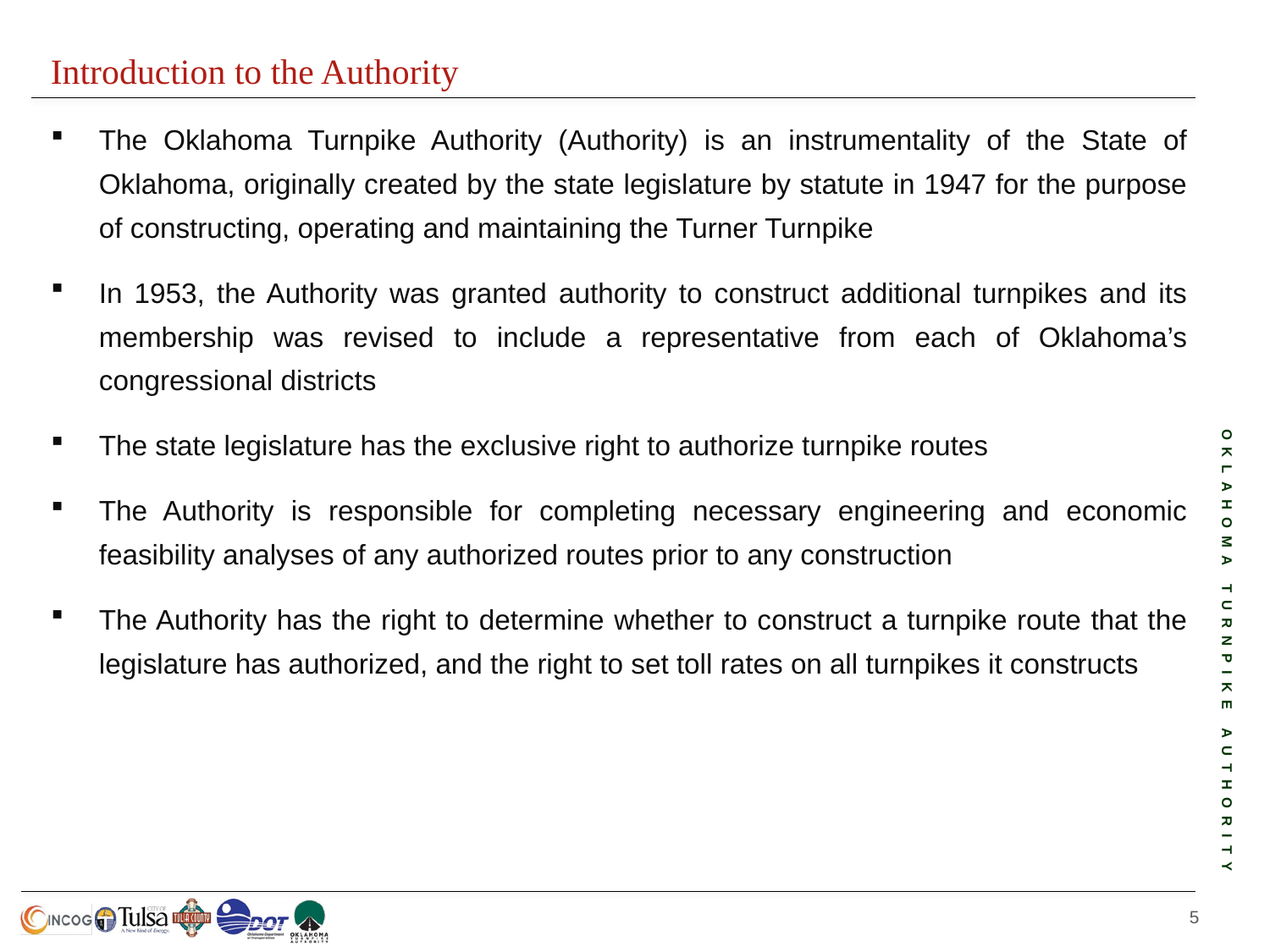

Introduction to the Authority
The Oklahoma Turnpike Authority (Authority) is an instrumentality of the State of Oklahoma, originally created by the state legislature by statute in 1947 for the purpose of constructing, operating and maintaining the Turner Turnpike
In 1953, the Authority was granted authority to construct additional turnpikes and its membership was revised to include a representative from each of Oklahoma’s congressional districts
The state legislature has the exclusive right to authorize turnpike routes
The Authority is responsible for completing necessary engineering and economic feasibility analyses of any authorized routes prior to any construction
The Authority has the right to determine whether to construct a turnpike route that the legislature has authorized, and the right to set toll rates on all turnpikes it constructs

5